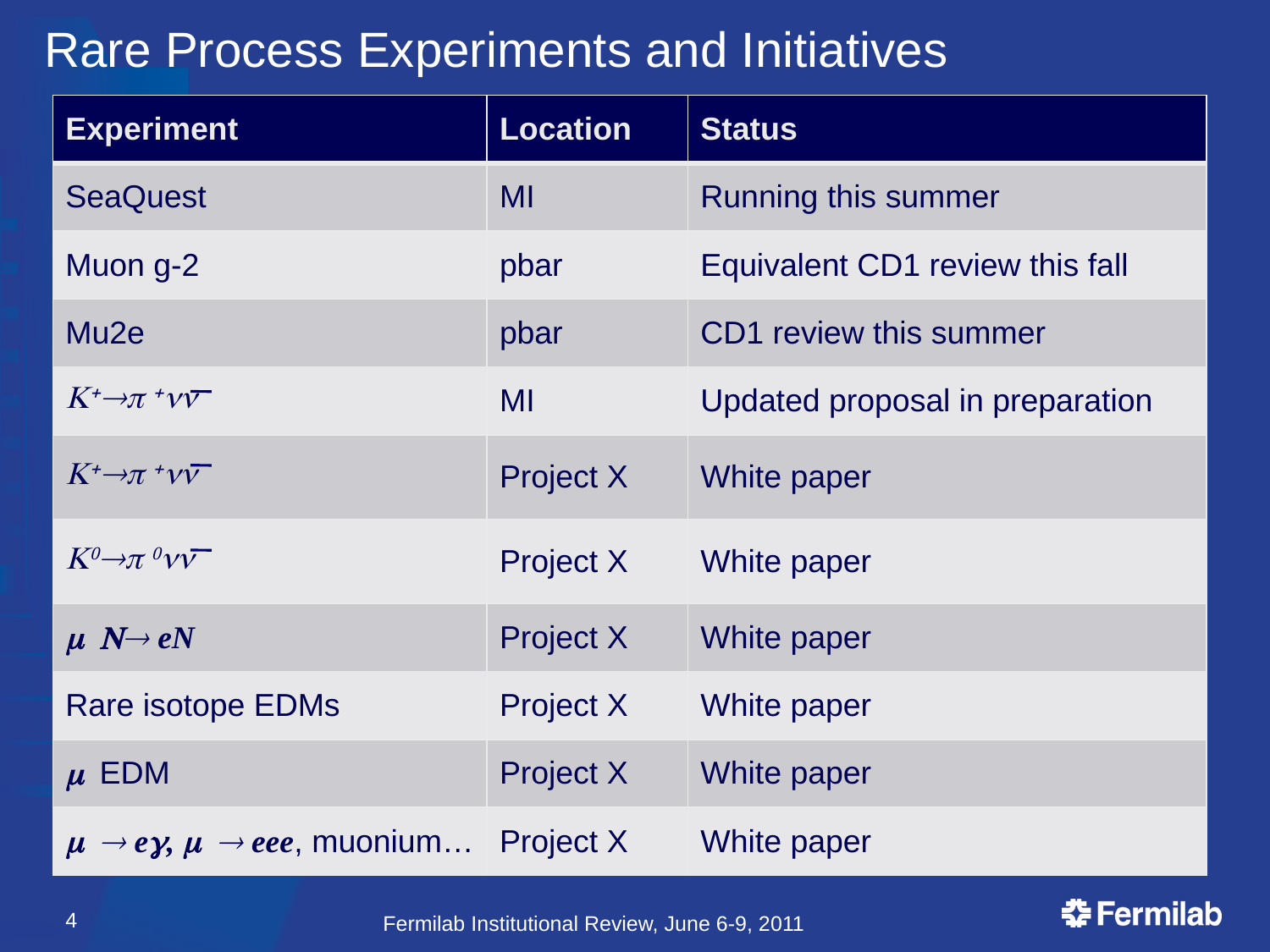

# Rare Process Experiments and Initiatives
| Experiment | Location | Status |
| --- | --- | --- |
| SeaQuest | MI | Running this summer |
| Muon g-2 | pbar | Equivalent CD1 review this fall |
| Mu2e | pbar | CD1 review this summer |
| Κ+→π +νν | MI | Updated proposal in preparation |
| Κ+→π +νν | Project X | White paper |
| Κ0→π 0νν | Project X | White paper |
| μ Ν→ eN | Project X | White paper |
| Rare isotope EDMs | Project X | White paper |
| μ EDM | Project X | White paper |
| μ → eγ, μ → eee, muonium… | Project X | White paper |
4
Fermilab Institutional Review, June 6-9, 2011